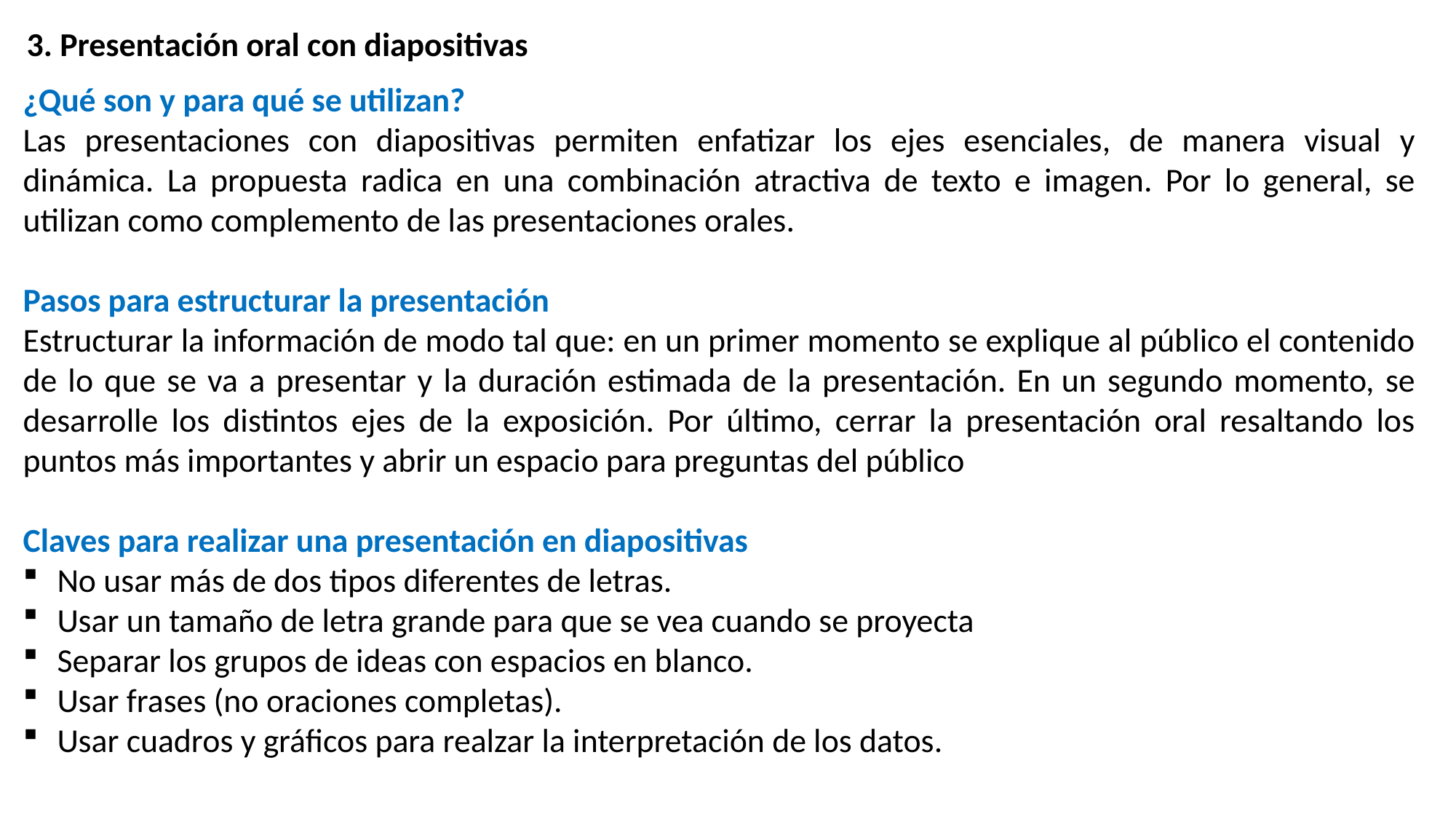

3. Presentación oral con diapositivas
¿Qué son y para qué se utilizan?
Las presentaciones con diapositivas permiten enfatizar los ejes esenciales, de manera visual y dinámica. La propuesta radica en una combinación atractiva de texto e imagen. Por lo general, se utilizan como complemento de las presentaciones orales.

Pasos para estructurar la presentación
Estructurar la información de modo tal que: en un primer momento se explique al público el contenido de lo que se va a presentar y la duración estimada de la presentación. En un segundo momento, se desarrolle los distintos ejes de la exposición. Por último, cerrar la presentación oral resaltando los puntos más importantes y abrir un espacio para preguntas del público

Claves para realizar una presentación en diapositivas
No usar más de dos tipos diferentes de letras.
Usar un tamaño de letra grande para que se vea cuando se proyecta
Separar los grupos de ideas con espacios en blanco.
Usar frases (no oraciones completas).
Usar cuadros y gráficos para realzar la interpretación de los datos.